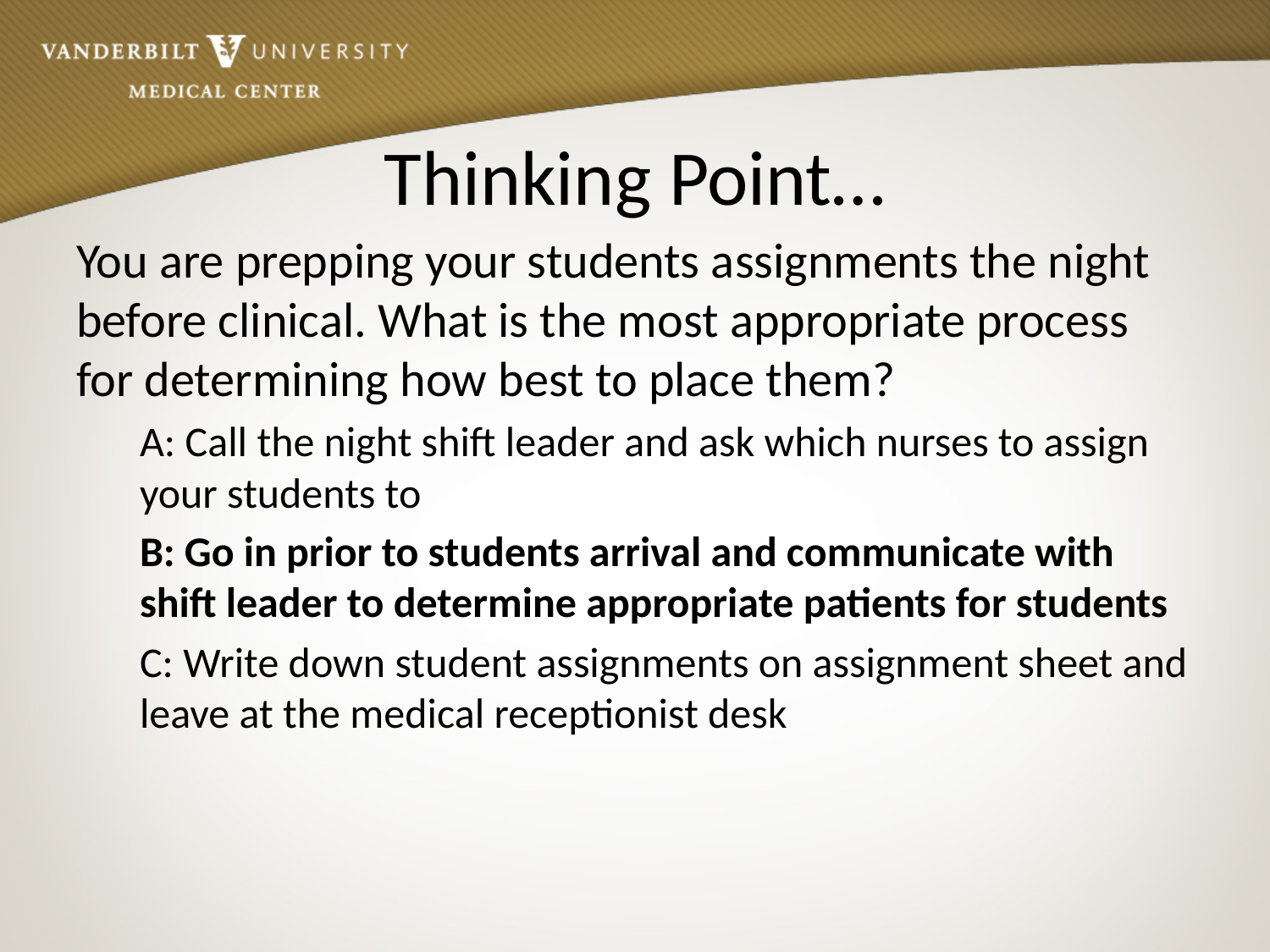

# Thinking Point…
You are prepping your students assignments the night before clinical. What is the most appropriate process for determining how best to place them?
A: Call the night shift leader and ask which nurses to assign your students to
B: Go in prior to students arrival and communicate with shift leader to determine appropriate patients for students
C: Write down student assignments on assignment sheet and leave at the medical receptionist desk